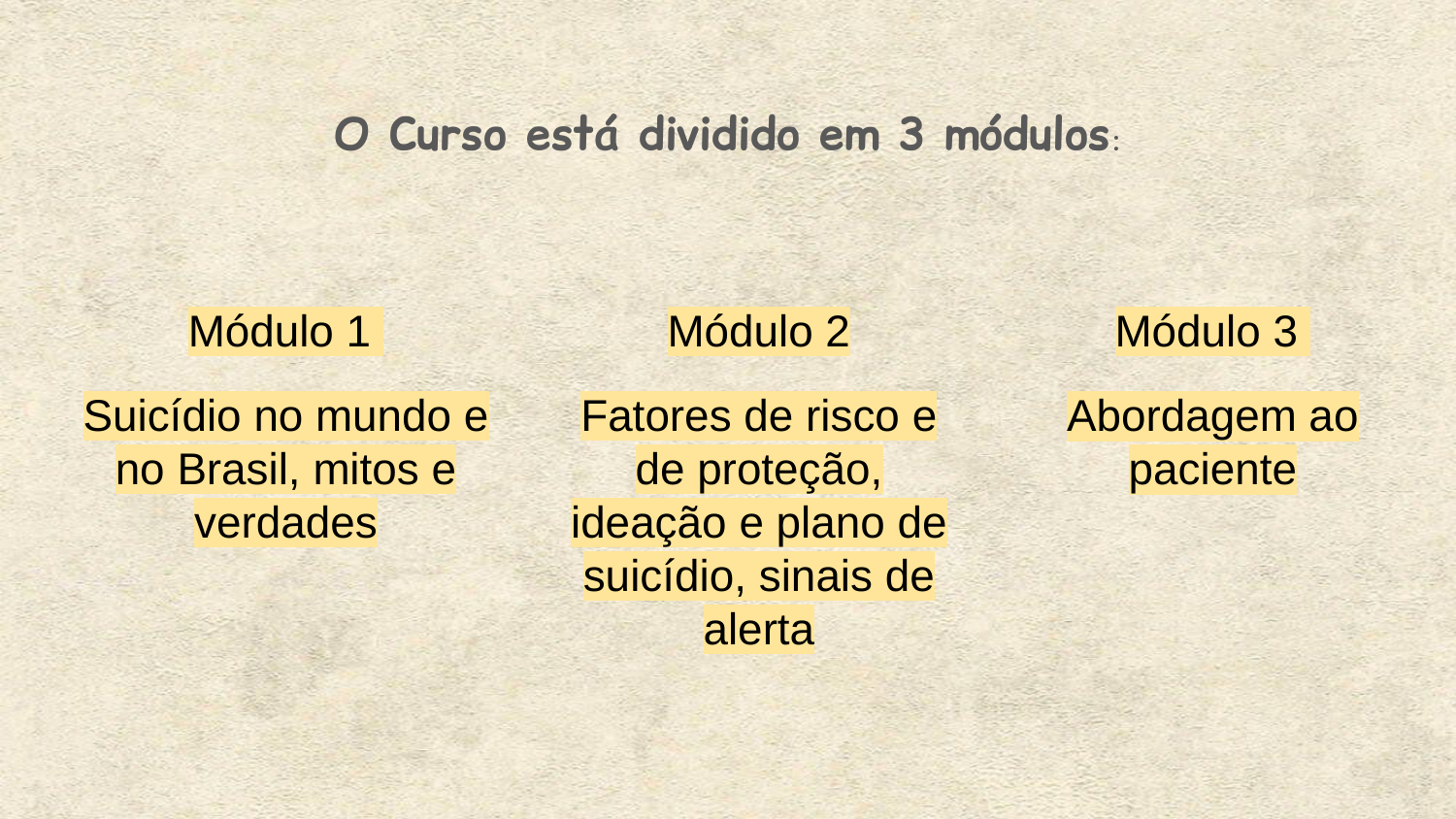

O Curso está dividido em 3 módulos:

Módulo 1

Suicídio no mundo e no Brasil, mitos e verdades
Módulo 2

Fatores de risco e de proteção, ideação e plano de suicídio, sinais de alerta
Módulo 3

Abordagem ao paciente